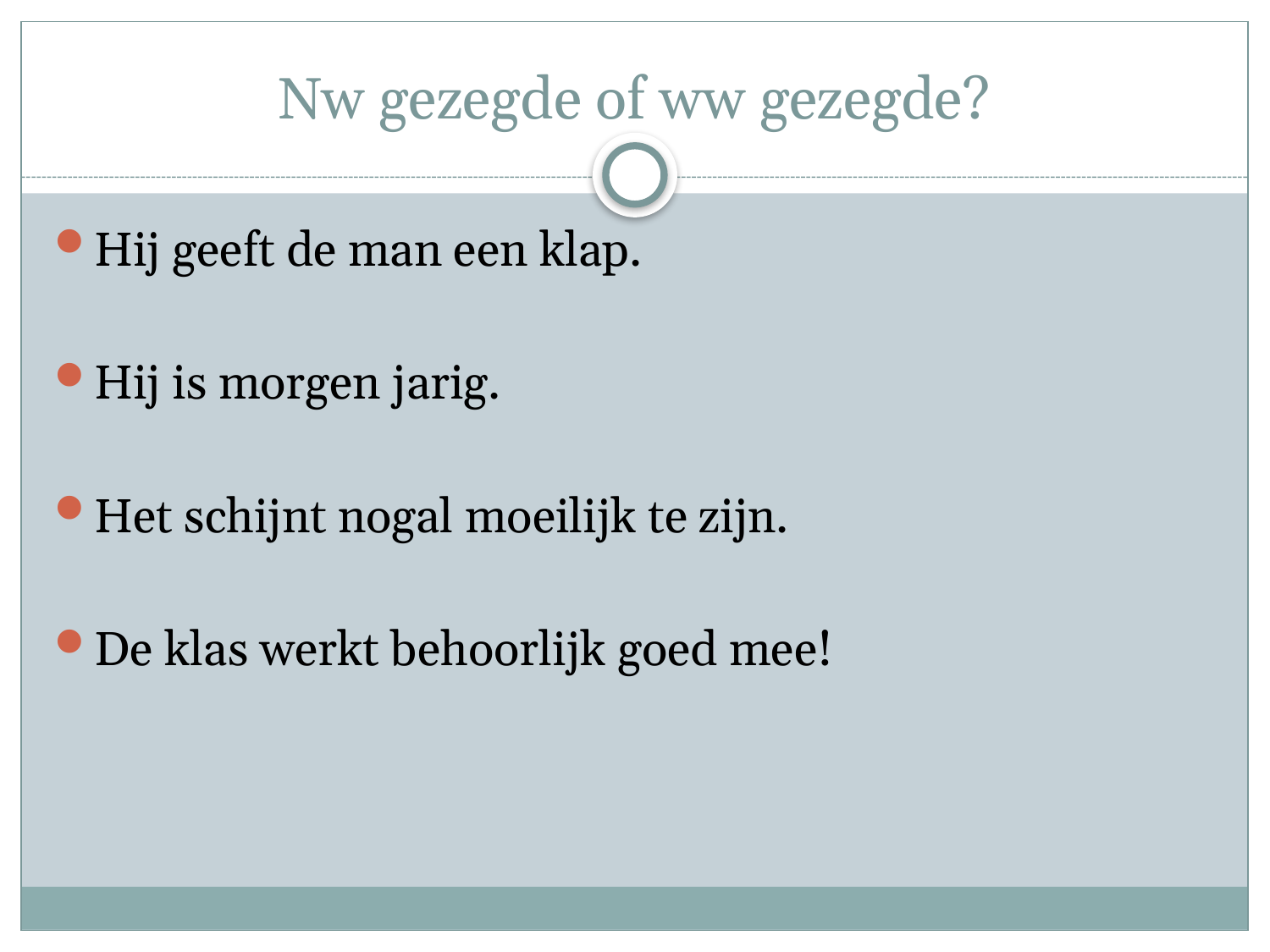

# Nw gezegde of ww gezegde?
Hij geeft de man een klap.

Hij is morgen jarig.

Het schijnt nogal moeilijk te zijn.

De klas werkt behoorlijk goed mee!